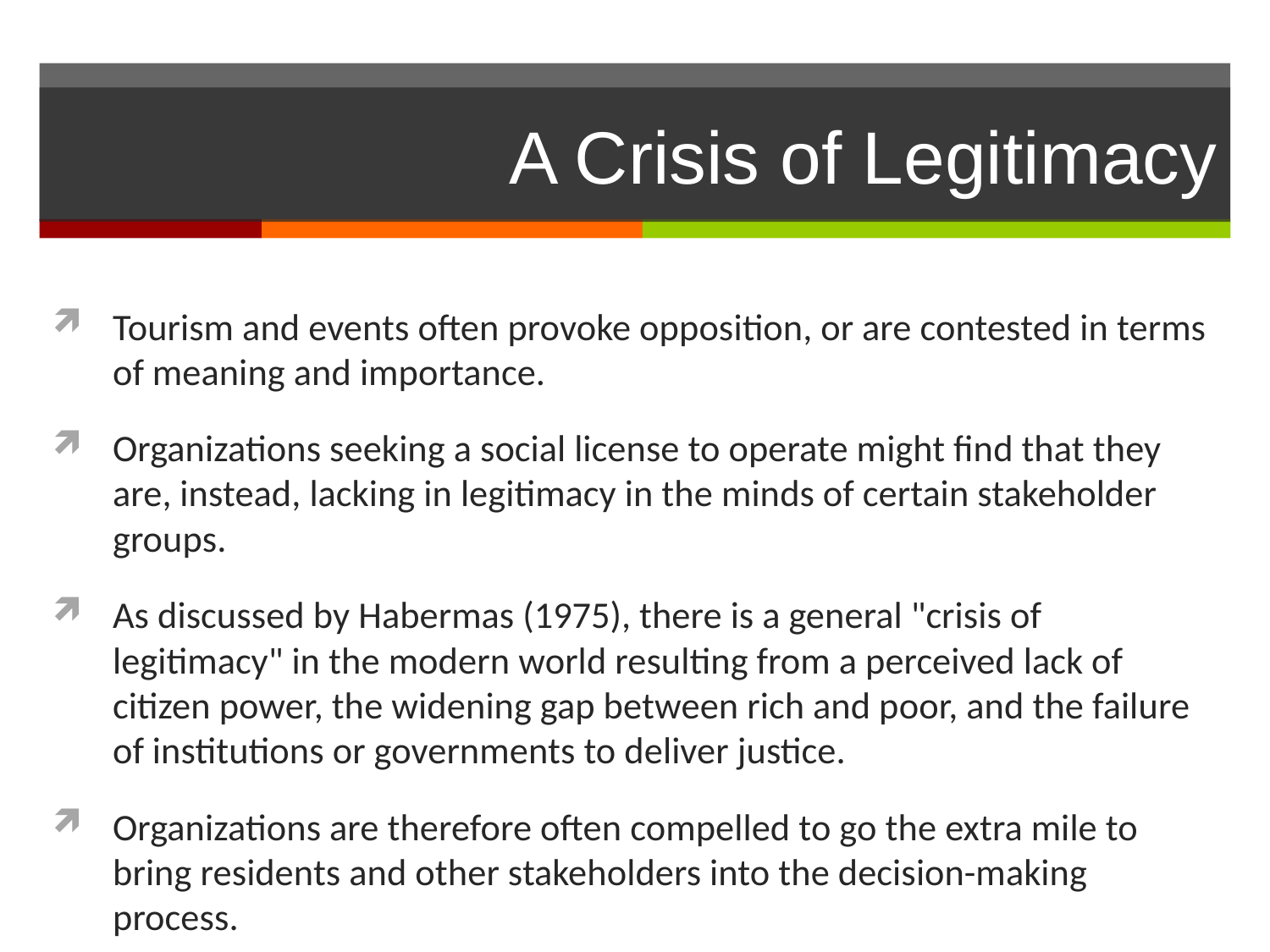

# A Crisis of Legitimacy
Tourism and events often provoke opposition, or are contested in terms of meaning and importance.
Organizations seeking a social license to operate might find that they are, instead, lacking in legitimacy in the minds of certain stakeholder groups.
As discussed by Habermas (1975), there is a general "crisis of legitimacy" in the modern world resulting from a perceived lack of citizen power, the widening gap between rich and poor, and the failure of institutions or governments to deliver justice.
Organizations are therefore often compelled to go the extra mile to bring residents and other stakeholders into the decision-making process.